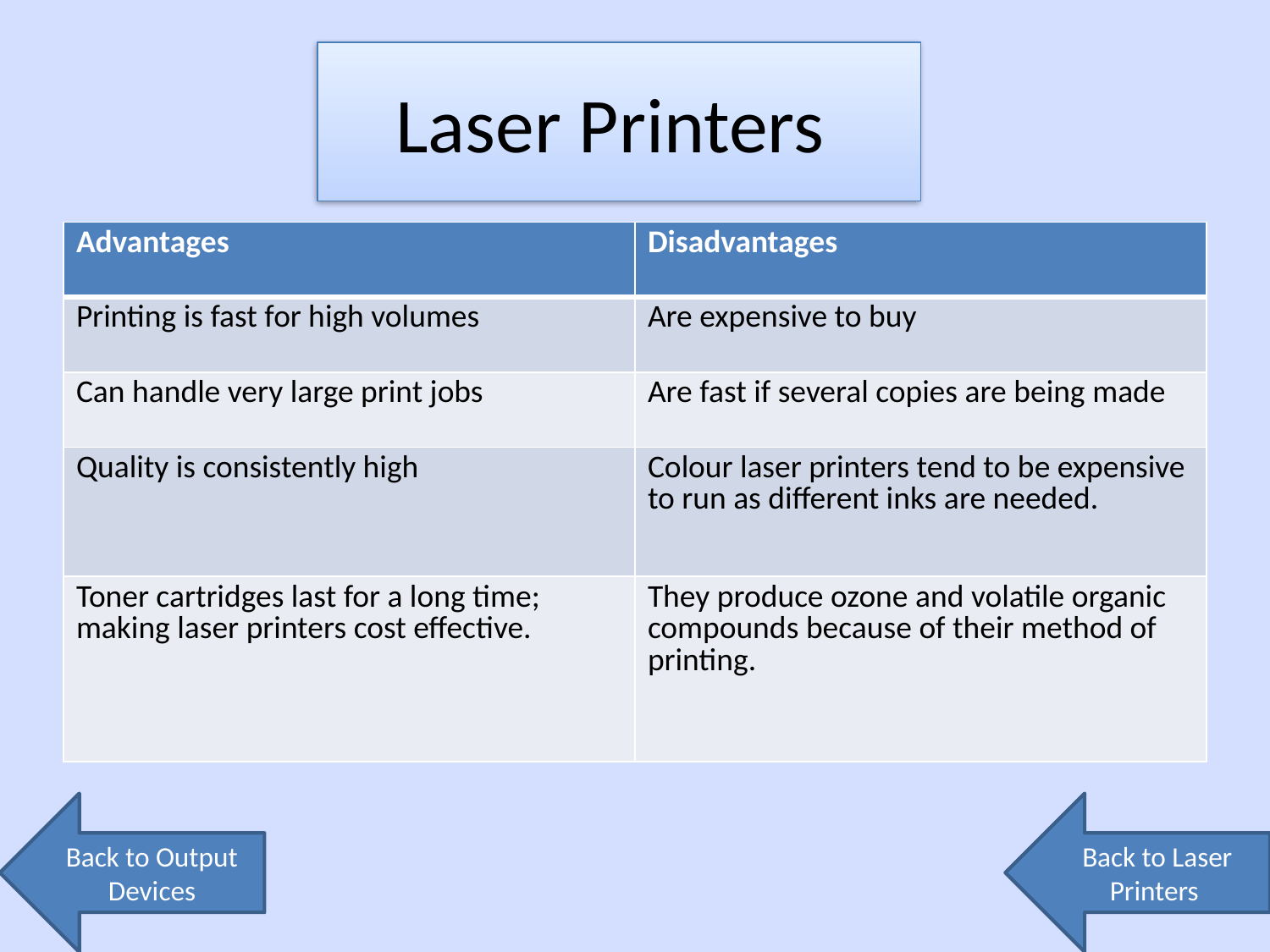

# Laser Printers
| Advantages | Disadvantages |
| --- | --- |
| Printing is fast for high volumes | Are expensive to buy |
| Can handle very large print jobs | Are fast if several copies are being made |
| Quality is consistently high | Colour laser printers tend to be expensive to run as different inks are needed. |
| Toner cartridges last for a long time; making laser printers cost effective. | They produce ozone and volatile organic compounds because of their method of printing. |
Back to Output Devices
Back to Laser Printers